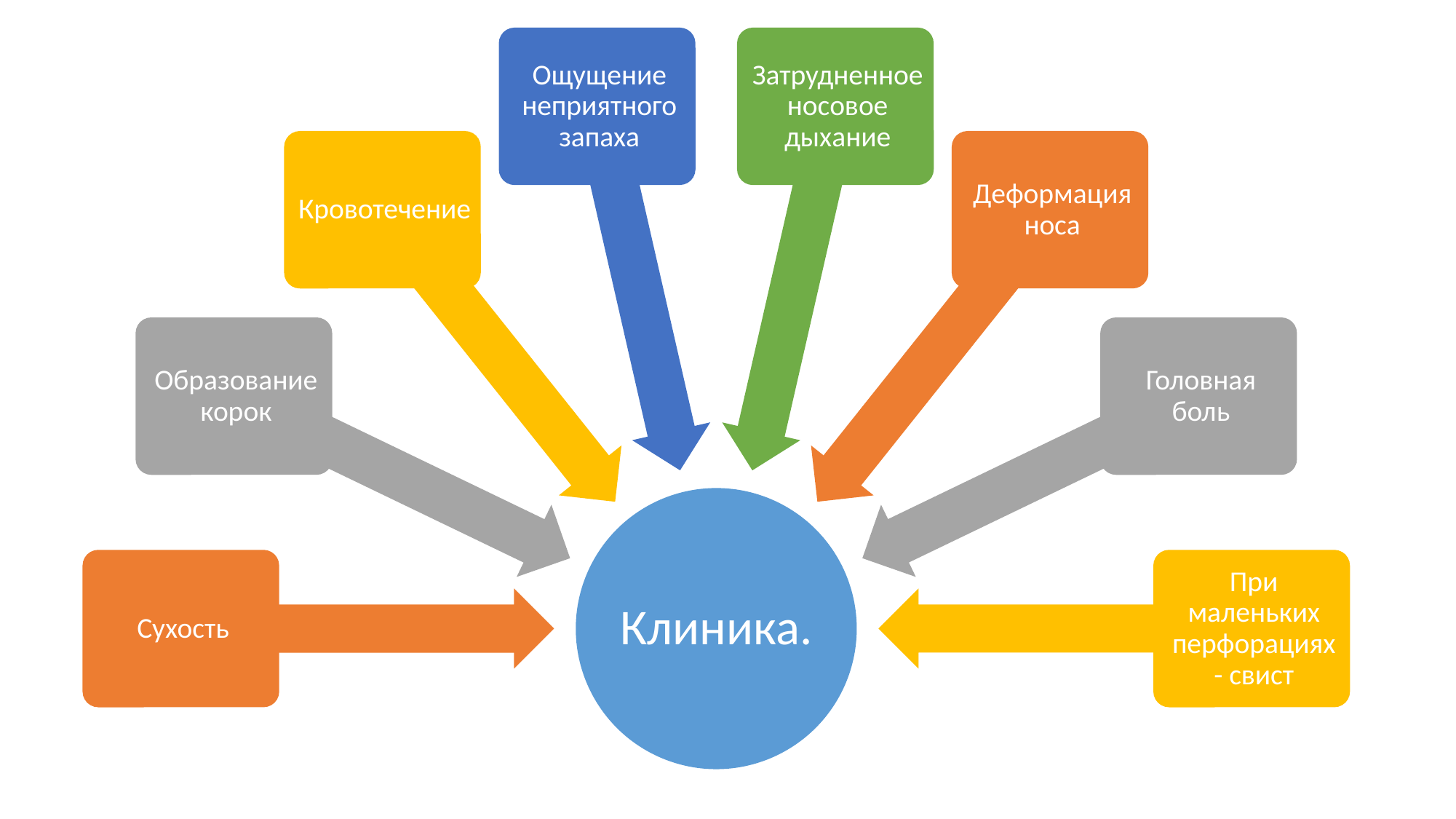

Клиника.
Сухость
Образование корок
Кровотечение
Ощущение неприятного запаха
Затрудненное носовое дыхание
Деформация носа
Головная боль
При маленьких перфорациях - свист